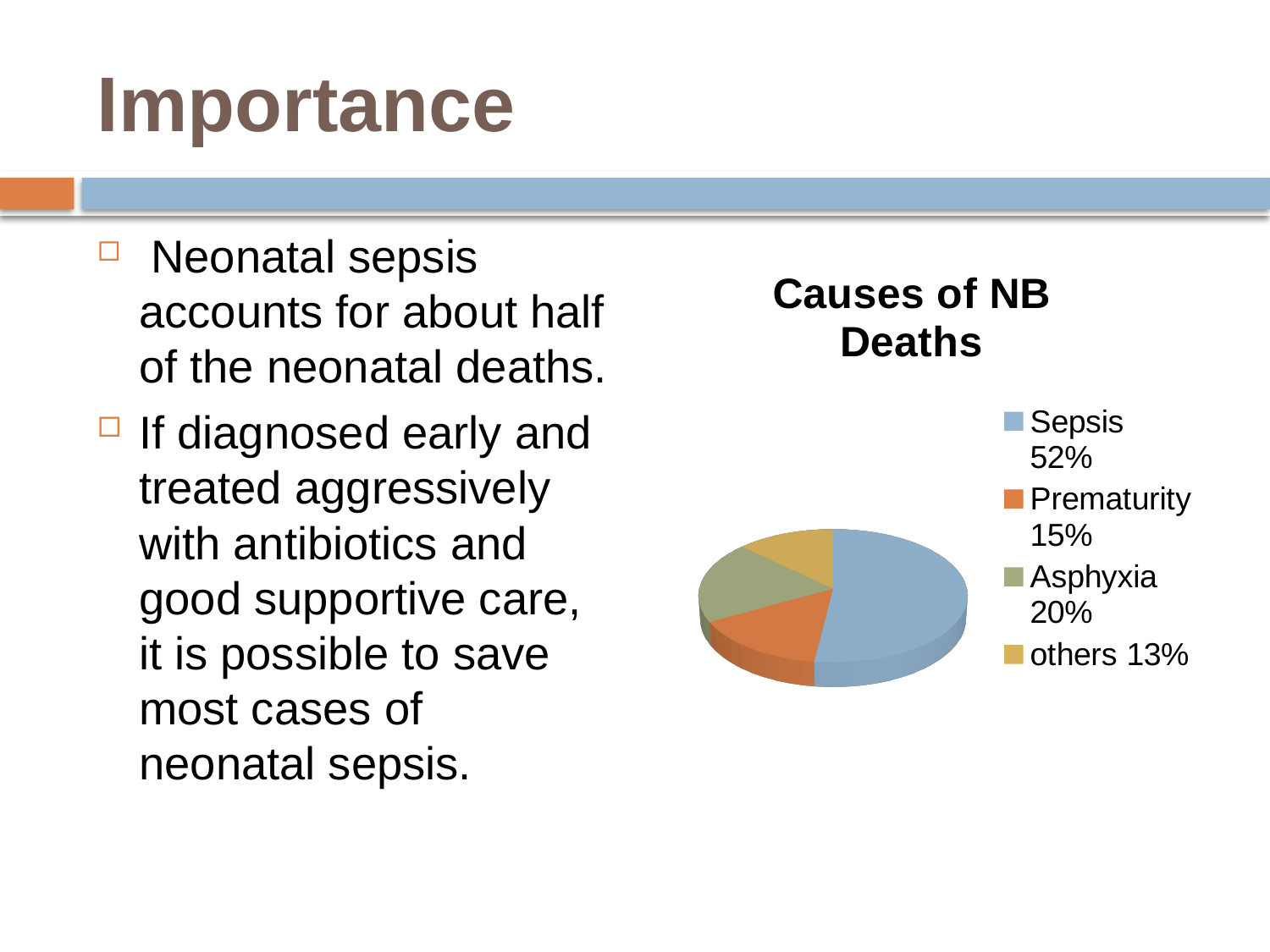

# Importance

[unsupported chart]

 Neonatal sepsis accounts for about half of the neonatal deaths.
If diagnosed early and treated aggressively with antibiotics and good supportive care, it is possible to save most cases of neonatal sepsis.